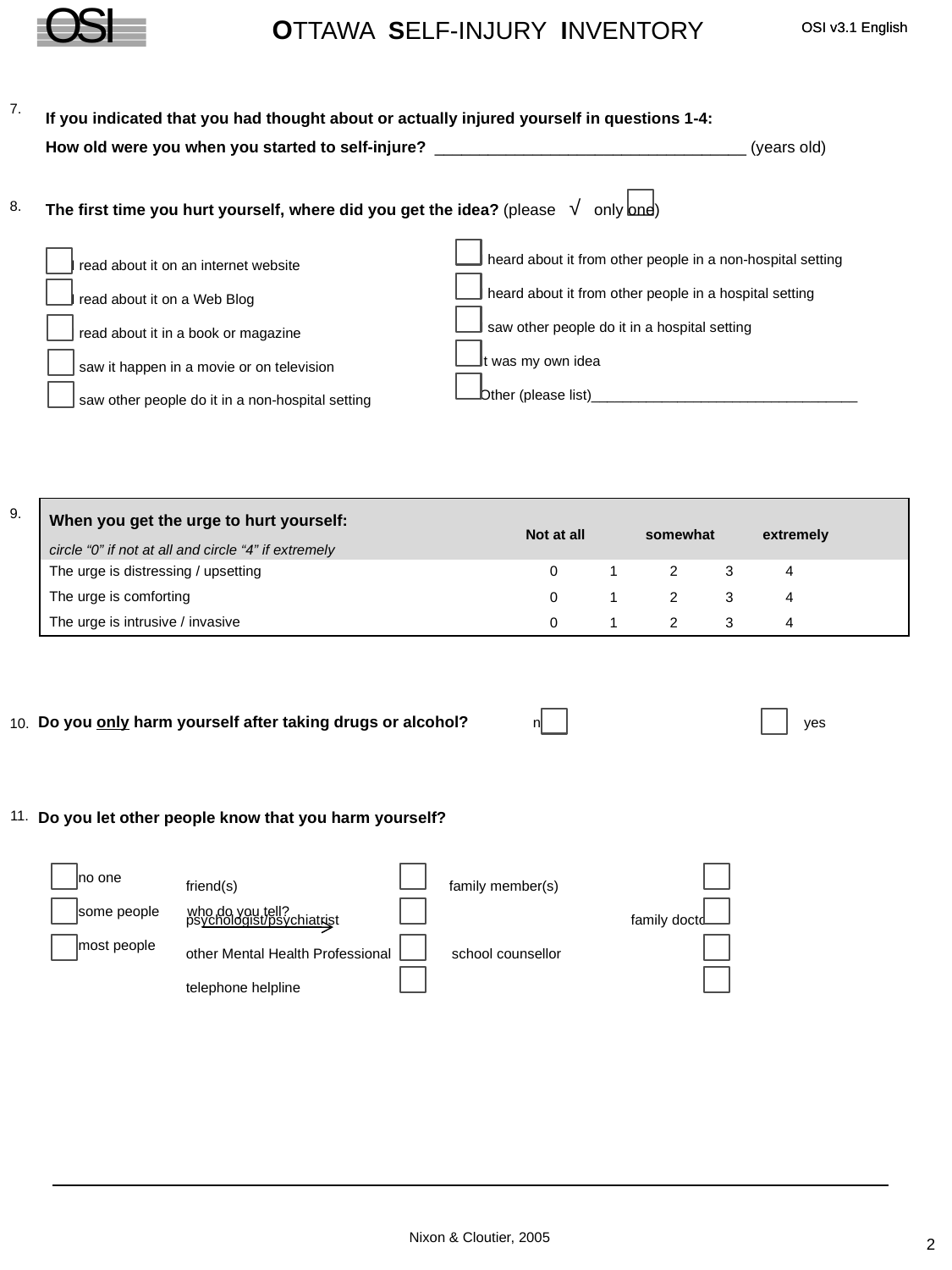

If you indicated that you had thought about or actually injured yourself in questions 1-4:
How old were you when you started to self-injure?  ___________________________________ (years old)

The first time you hurt yourself, where did you get the idea? (please   √   only one)

7.

8.
          I heard about it from other people in a non-hospital setting
          I heard about it from other people in a hospital setting
          I saw other people do it in a hospital setting
          It was my own idea
          Other (please list)__________________________________
          I read about it on an internet website
          I read about it on a Web Blog
          I read about it in a book or magazine
          I saw it happen in a movie or on television
          I saw other people do it in a non-hospital setting

9.
| When you get the urge to hurt yourself: circle “0” if not at all and circle “4” if extremely | Not at all somewhat extremely |
| --- | --- |
| The urge is distressing / upsetting | 0 1 2 3 4 |
| The urge is comforting | 0 1 2 3 4 |
| The urge is intrusive / invasive | 0 1 2 3 4 |

Do you only harm yourself after taking drugs or alcohol?                no                		 yes

Do you let other people know that you harm yourself?

          no one
          some people       who do you tell?
          most people
10.

11.
          friend(s) 	                                            family member(s)
          psychologist/psychiatrist		                          family doctor
          other Mental Health Professional	             school counsellor
          telephone helpline					                          other (specify)

2